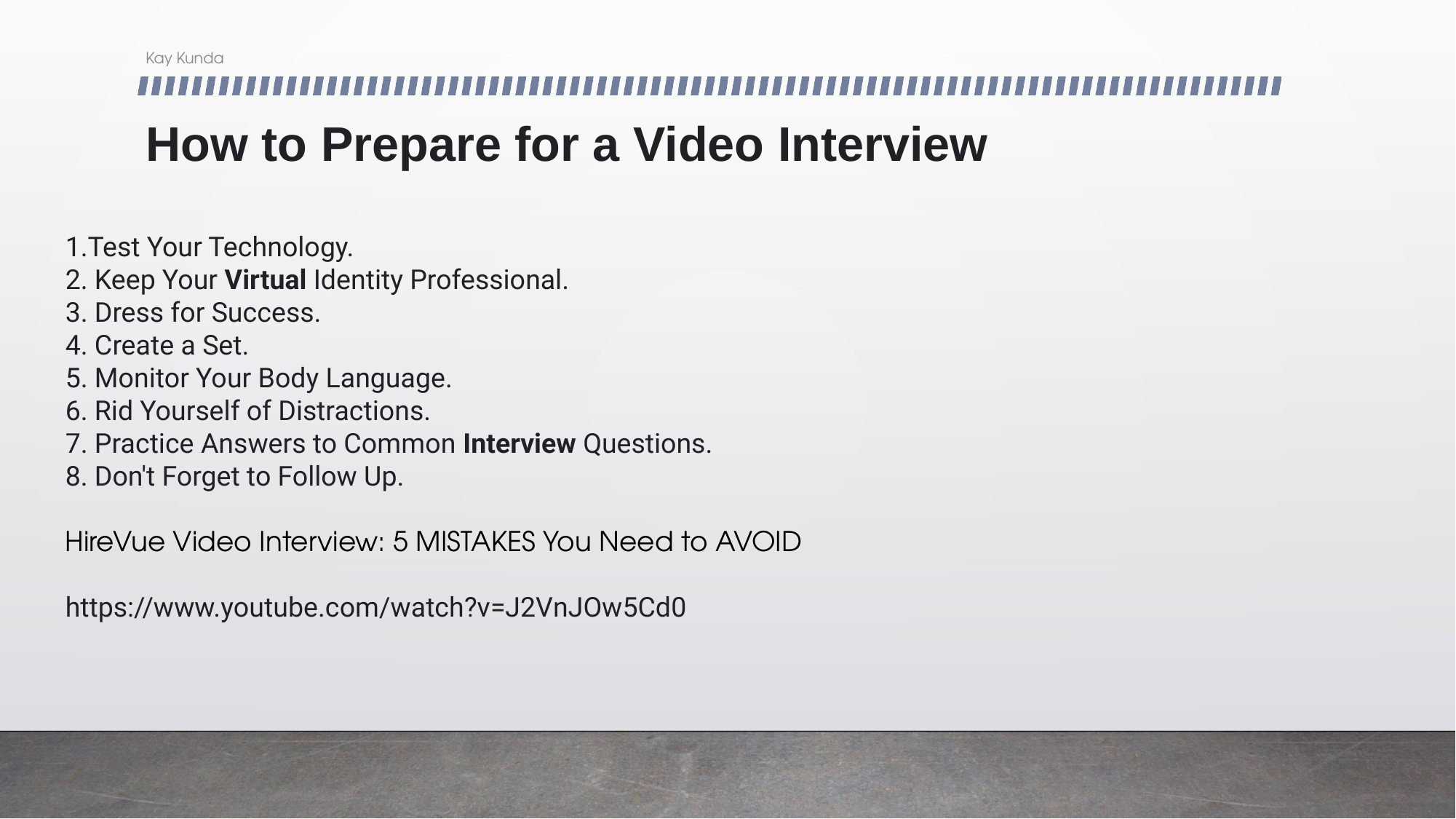

Kay Kunda
# How to Prepare for a Video Interview
Test Your Technology.
 Keep Your Virtual Identity Professional.
 Dress for Success.
 Create a Set.
 Monitor Your Body Language.
 Rid Yourself of Distractions.
 Practice Answers to Common Interview Questions.
 Don't Forget to Follow Up.

HireVue Video Interview: 5 MISTAKES You Need to AVOID

https://www.youtube.com/watch?v=J2VnJOw5Cd0